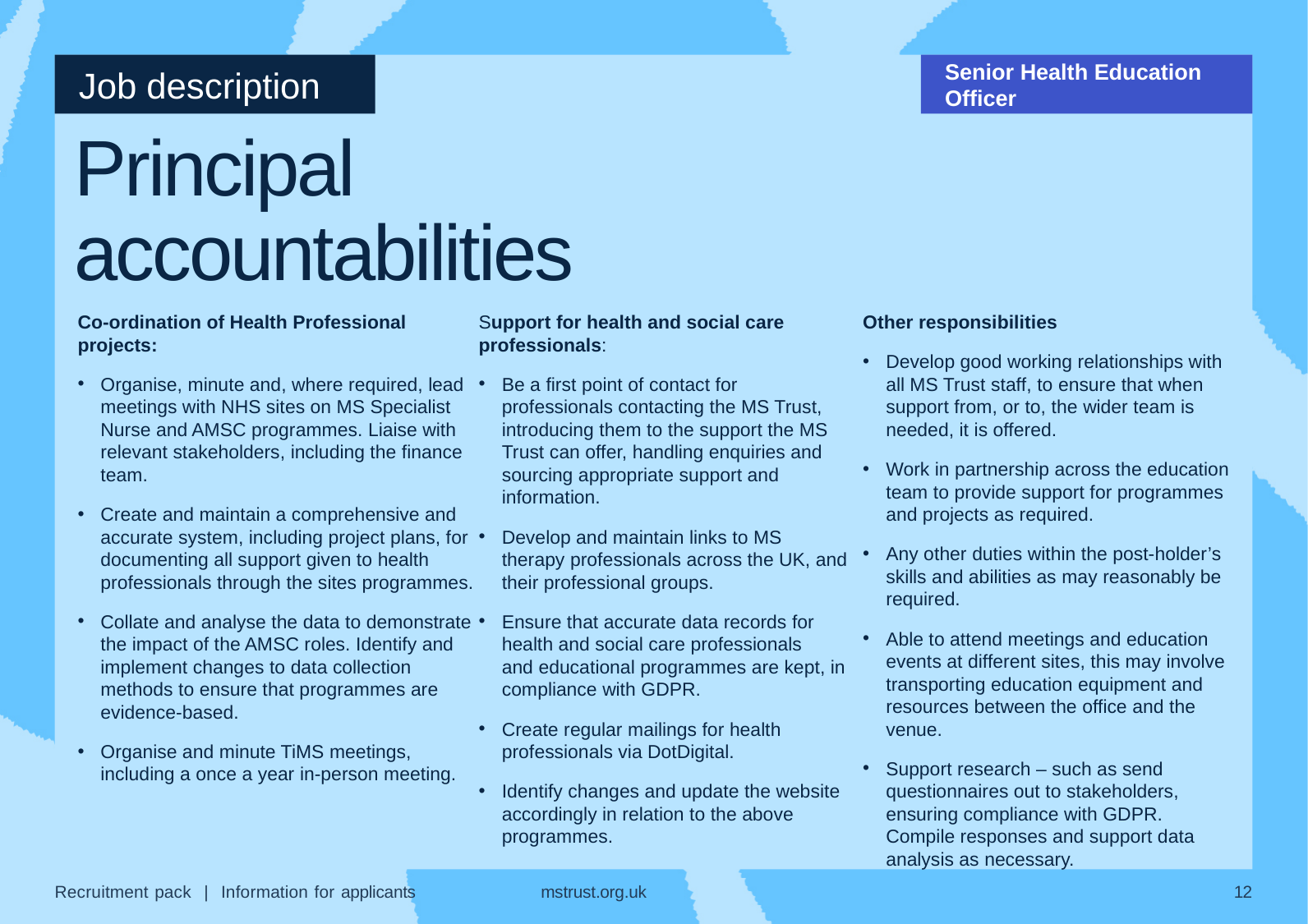

Senior Health Education Officer
# Principal accountabilities
Co-ordination of Health Professional projects:
Organise, minute and, where required, lead meetings with NHS sites on MS Specialist Nurse and AMSC programmes. Liaise with relevant stakeholders, including the finance team.
Create and maintain a comprehensive and accurate system, including project plans, for documenting all support given to health professionals through the sites programmes.
Collate and analyse the data to demonstrate the impact of the AMSC roles. Identify and implement changes to data collection methods to ensure that programmes are evidence-based.
Organise and minute TiMS meetings, including a once a year in-person meeting.

Support for health and social care professionals:
Be a first point of contact for professionals contacting the MS Trust, introducing them to the support the MS Trust can offer, handling enquiries and sourcing appropriate support and information.
Develop and maintain links to MS therapy professionals across the UK, and their professional groups.
Ensure that accurate data records for health and social care professionals   and educational programmes are kept, in compliance with GDPR.
Create regular mailings for health professionals via DotDigital.
Identify changes and update the website accordingly in relation to the above programmes.
Other responsibilities
Develop good working relationships with all MS Trust staff, to ensure that when support from, or to, the wider team is needed, it is offered.
Work in partnership across the education team to provide support for programmes and projects as required.
Any other duties within the post-holder’s skills and abilities as may reasonably be required.
Able to attend meetings and education events at different sites, this may involve transporting education equipment and resources between the office and the venue.
Support research – such as send questionnaires out to stakeholders, ensuring compliance with GDPR. Compile responses and support data analysis as necessary.
Recruitment pack | Information for applicants
mstrust.org.uk
12